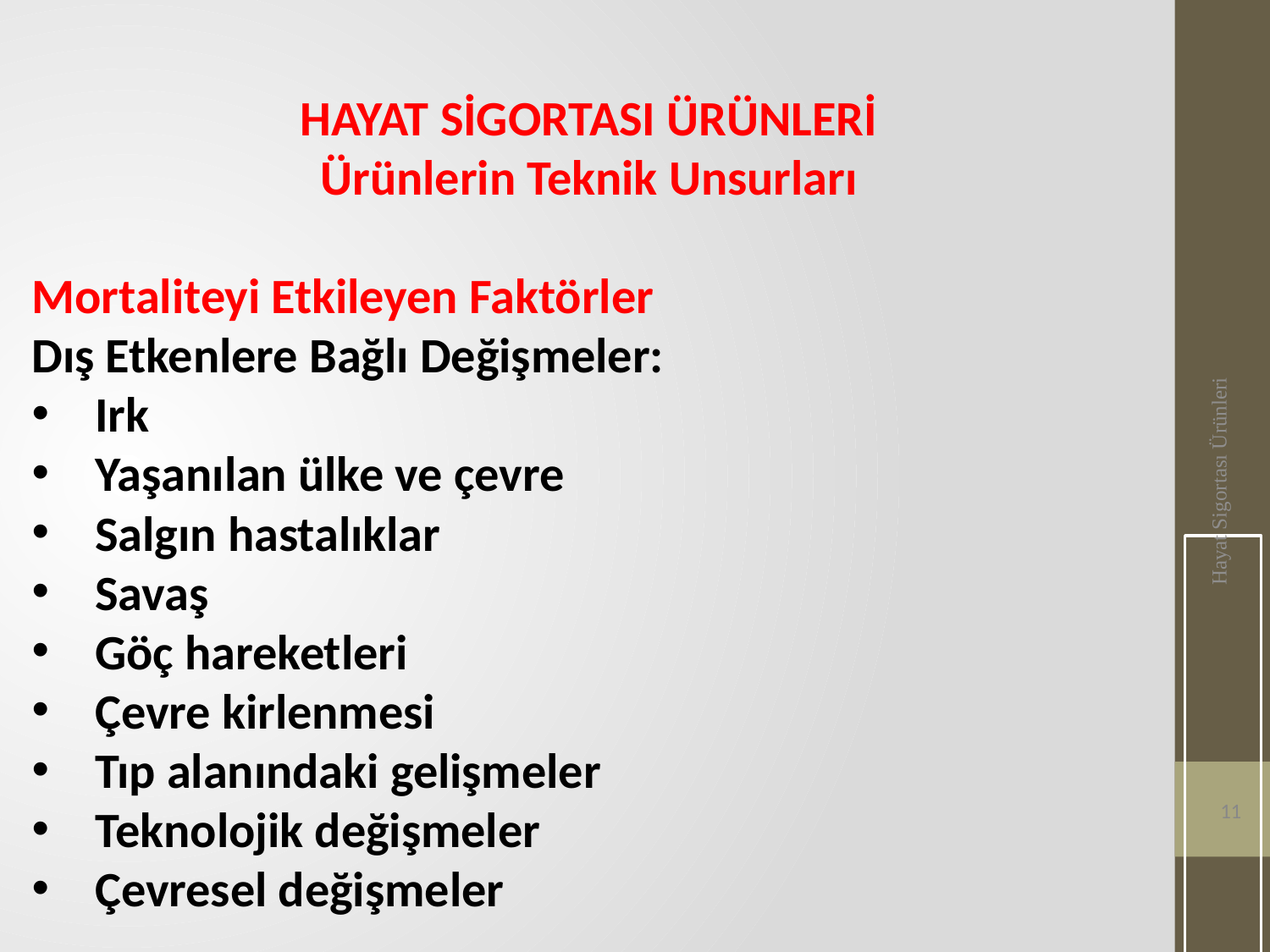

HAYAT SİGORTASI ÜRÜNLERİ
Ürünlerin Teknik Unsurları

Mortaliteyi Etkileyen Faktörler
Dış Etkenlere Bağlı Değişmeler:
Irk
Yaşanılan ülke ve çevre
Salgın hastalıklar
Savaş
Göç hareketleri
Çevre kirlenmesi
Tıp alanındaki gelişmeler
Teknolojik değişmeler
Çevresel değişmeler
Hayat Sigortası Ürünleri
11